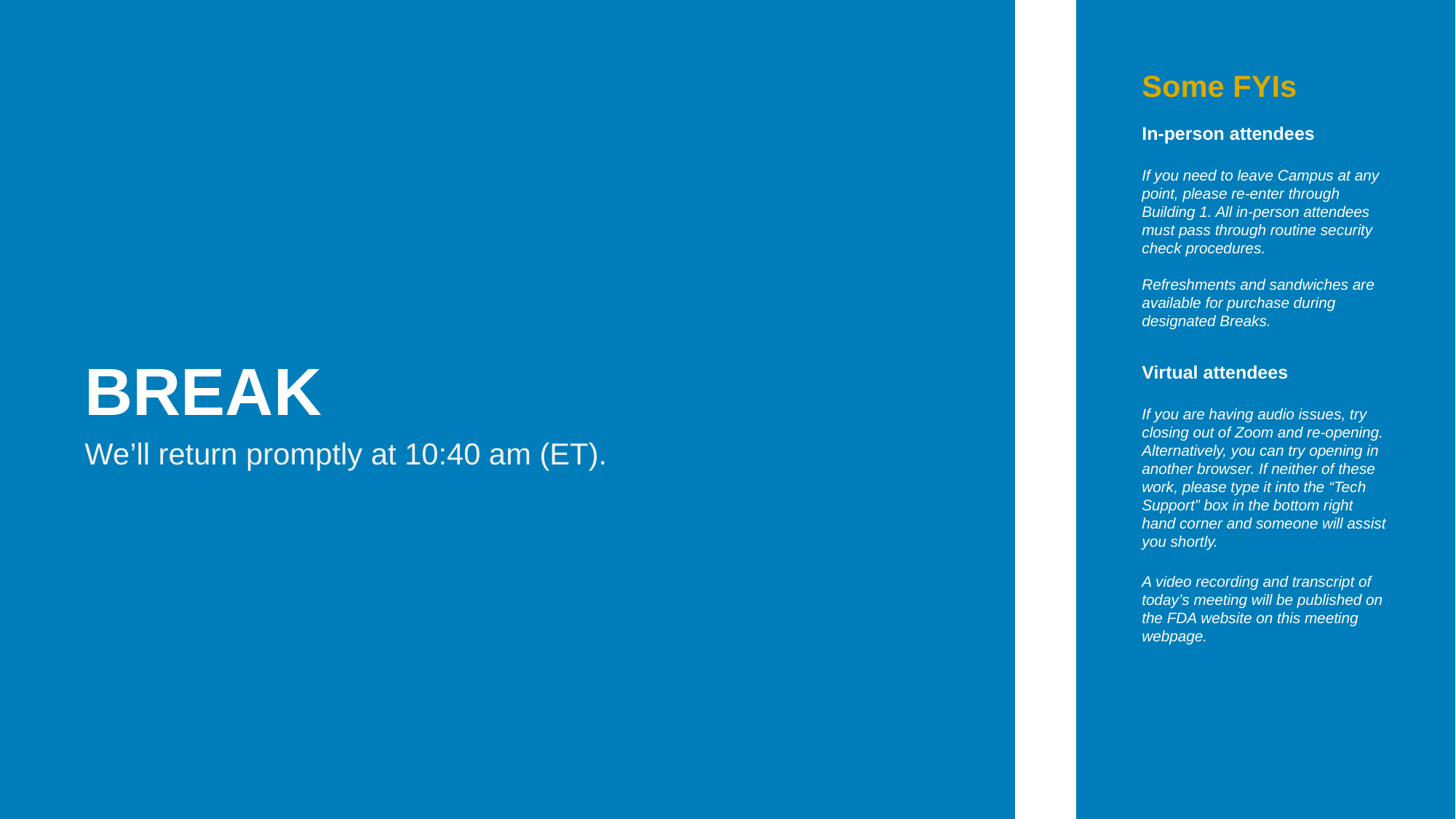

Some FYIs
In-person attendees

If you need to leave Campus at any point, please re-enter through Building 1. All in-person attendees must pass through routine security check procedures.

Refreshments and sandwiches are available for purchase during designated Breaks.

BREAK
We’ll return promptly at 10:40 am (ET).
Virtual attendees

If you are having audio issues, try closing out of Zoom and re-opening. Alternatively, you can try opening in another browser. If neither of these work, please type it into the “Tech Support” box in the bottom right hand corner and someone will assist you shortly.

A video recording and transcript of today’s meeting will be published on the FDA website on this meeting webpage.